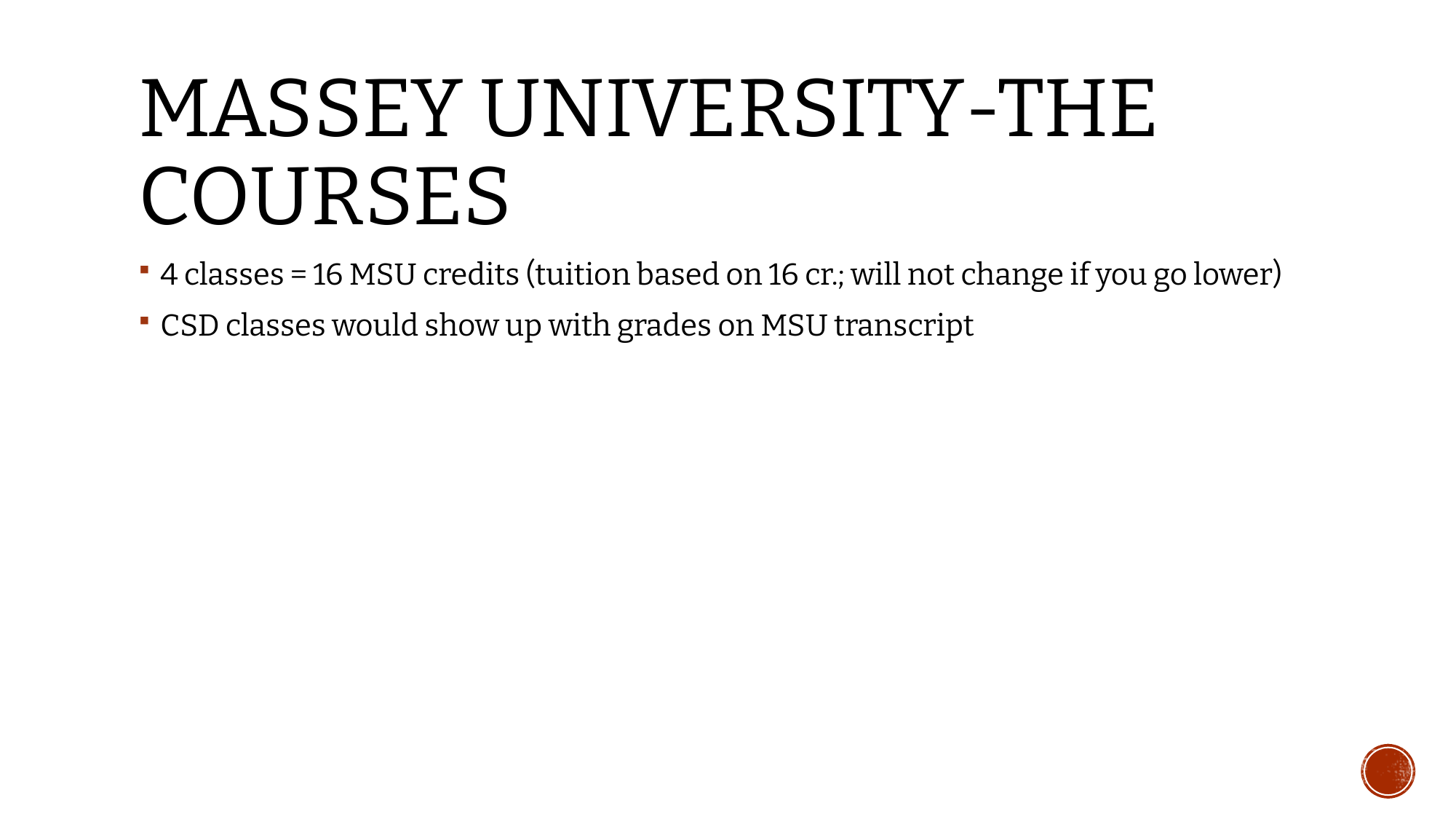

# Massey University-The Courses
4 classes = 16 MSU credits (tuition based on 16 cr.; will not change if you go lower)
CSD classes would show up with grades on MSU transcript